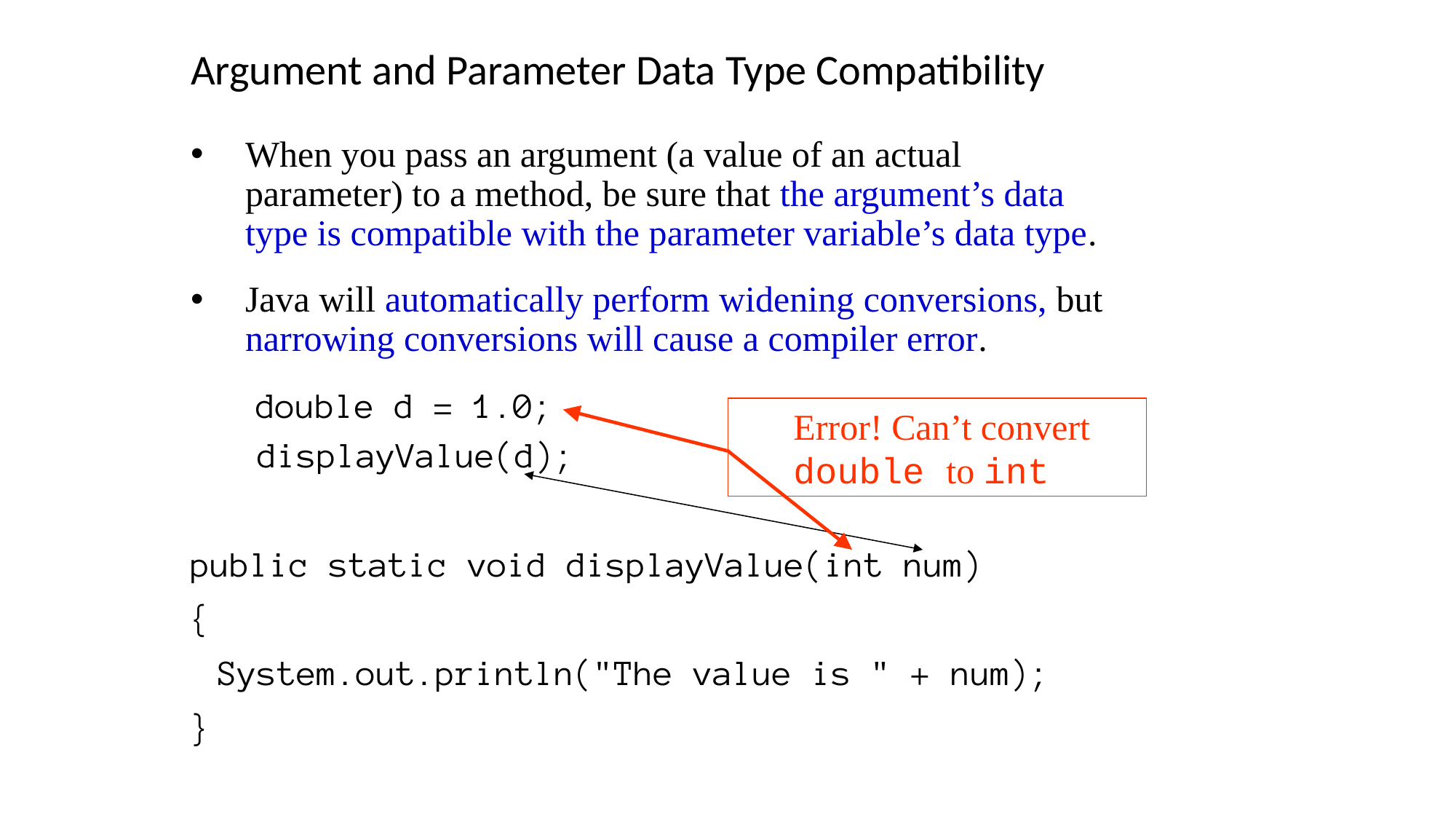

Argument and Parameter Data Type Compatibility
When you pass an argument (a value of an actual parameter) to a method, be sure that the argument’s data type is compatible with the parameter variable’s data type.
Java will automatically perform widening conversions, but narrowing conversions will cause a compiler error.
   double d = 1.0;
	  displayValue(d);

public static void displayValue(int num)
{
	System.out.println("The value is " + num);
}
      Error! Can’t convert     double to int